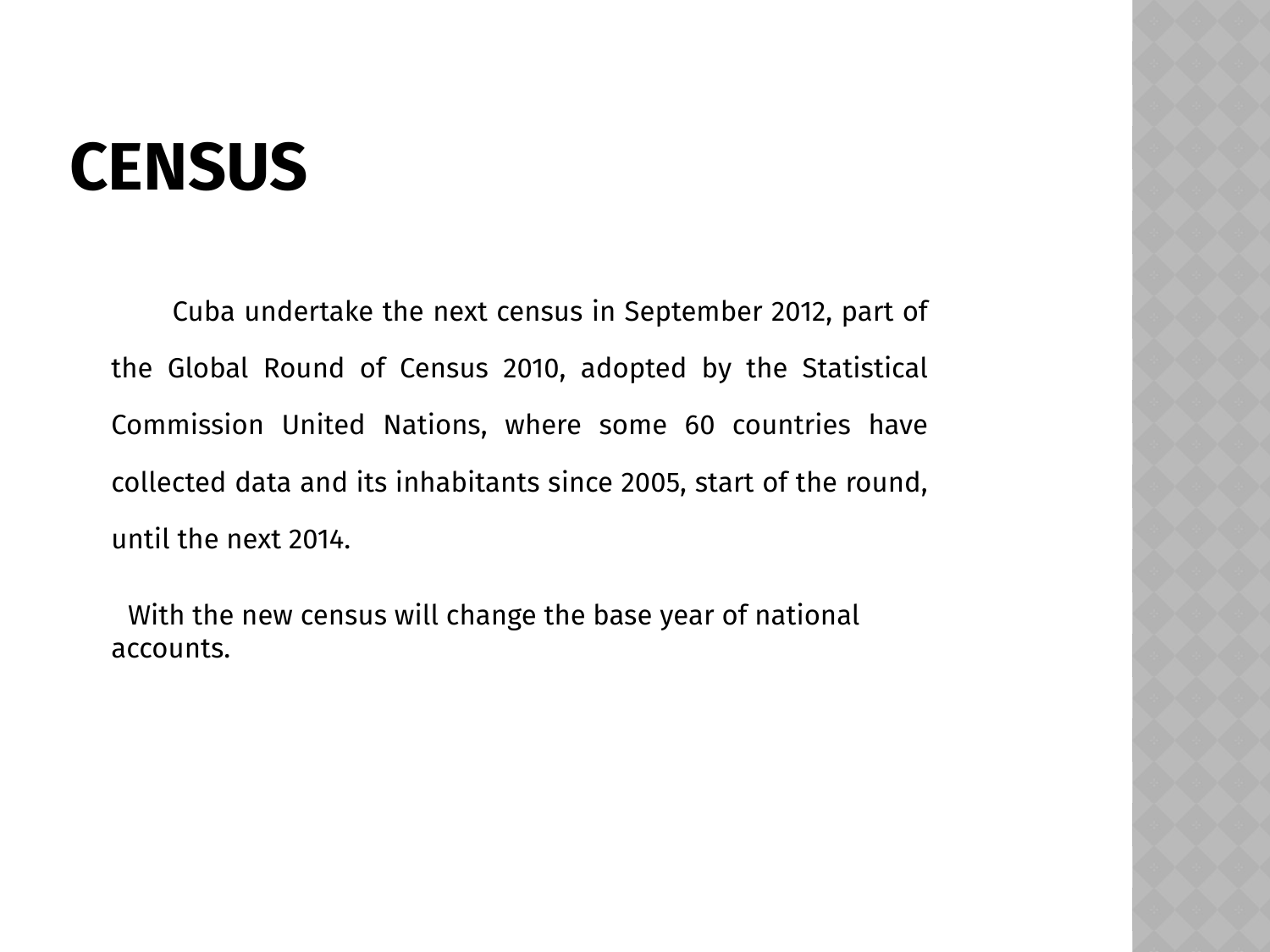

# Census
       Cuba undertake the next census in September 2012, part of the Global Round of Census 2010, adopted by the Statistical Commission United Nations, where some 60 countries have collected data and its inhabitants since 2005, start of the round, until the next 2014.

       With the new census will change the base year of national accounts.